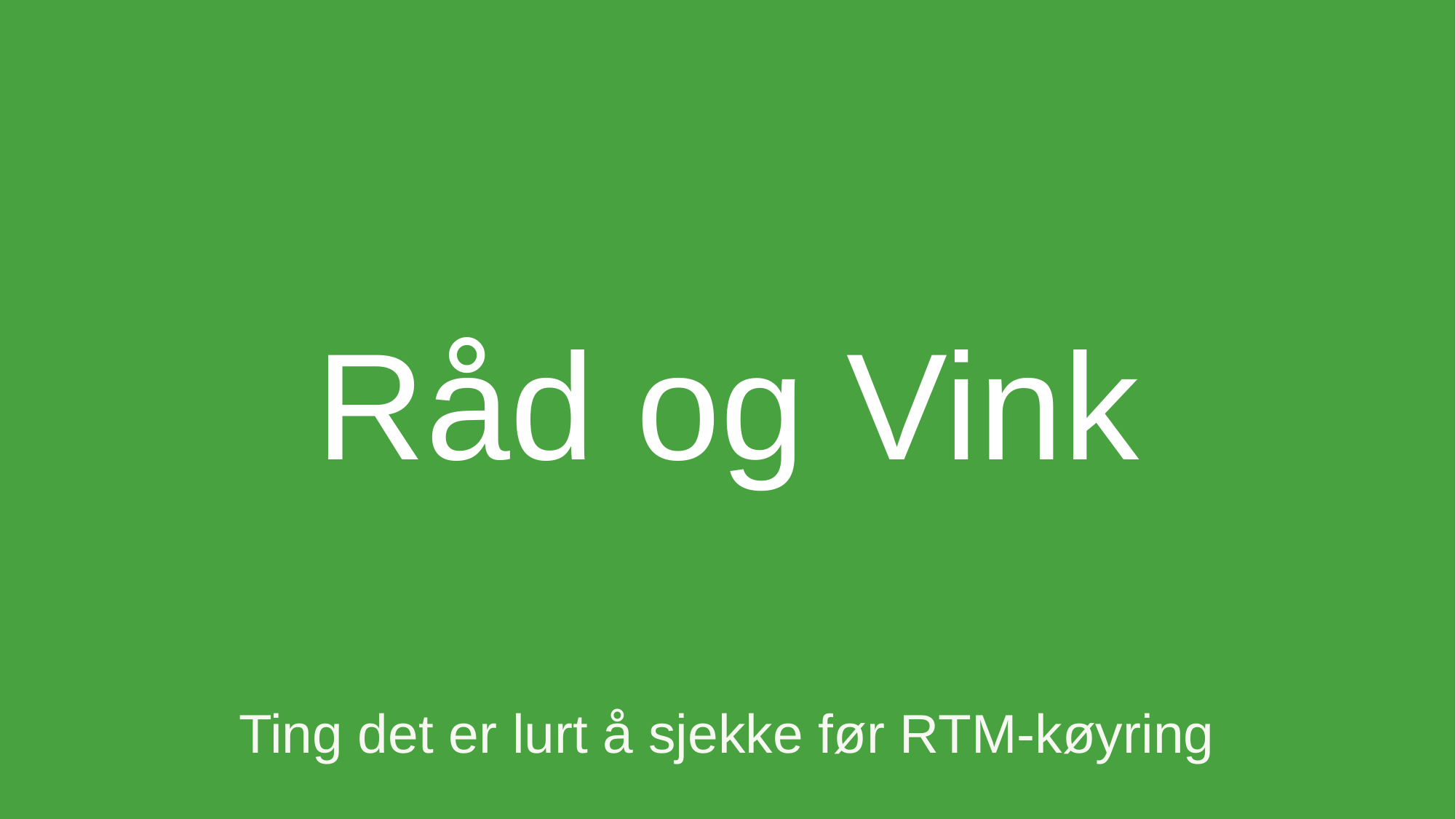

# Råd og Vink
Ting det er lurt å sjekke før RTM-køyring